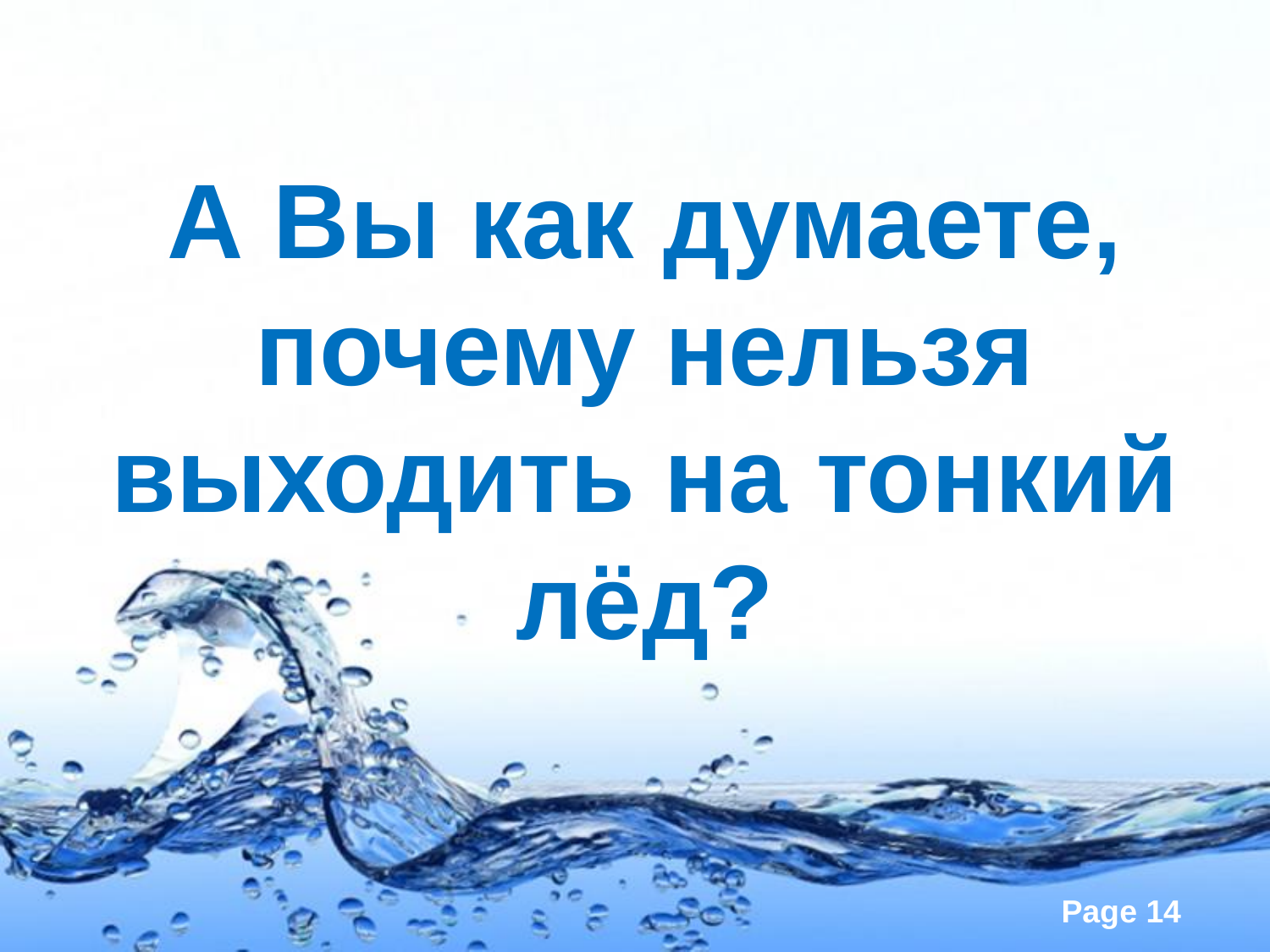

# А Вы как думаете, почему нельзя выходить на тонкий лёд?